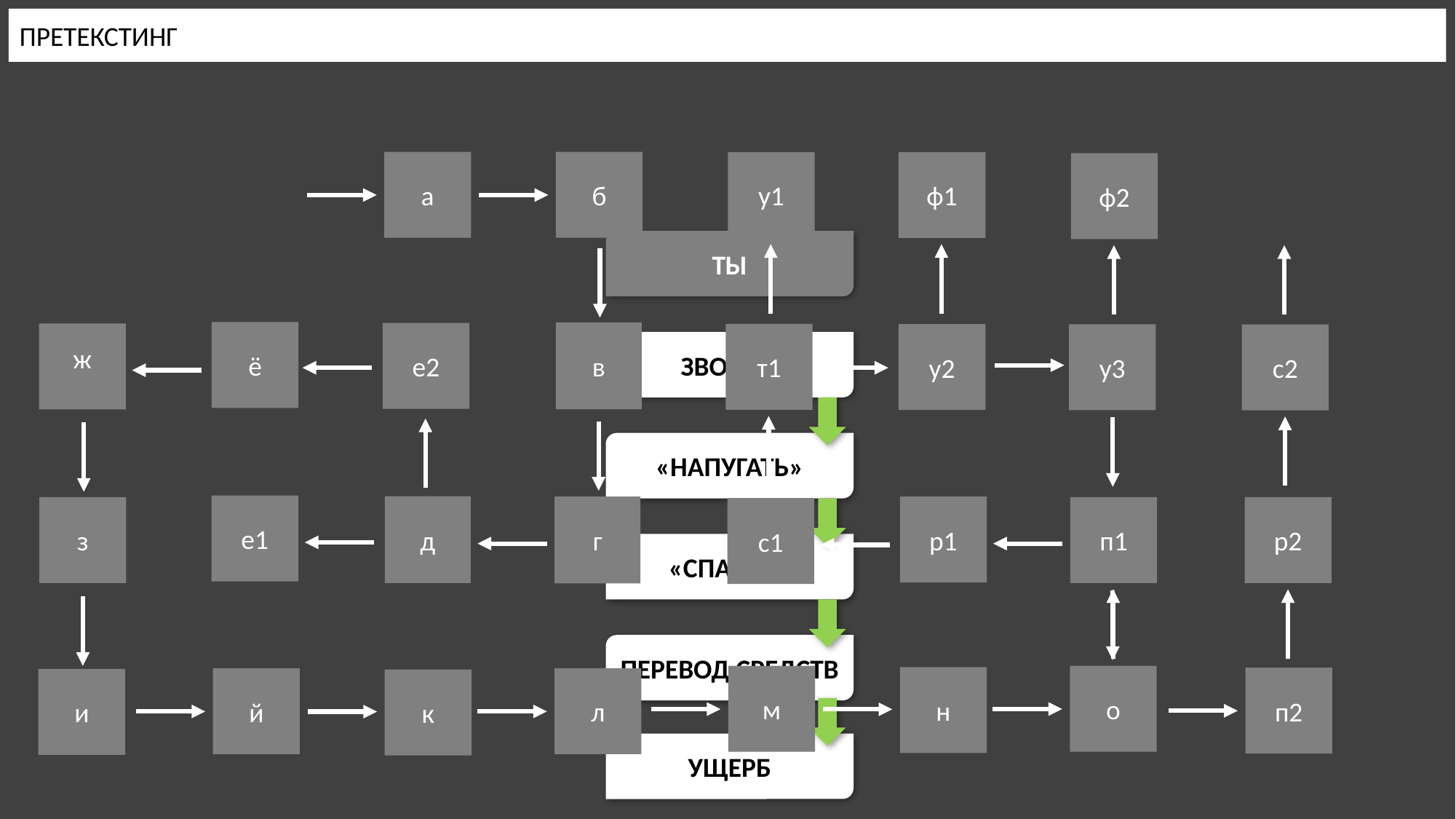

ПРЕТЕКСТИНГ
а
б
ф1
у1
ф2
ТЫ
ё
в
е2
ж
т1
у2
у3
с2
ЗВОНОК

«НАПУГАТЬ»
е1
д
р1
г
п1
р2
з
с1

«СПАСТИ»

ПЕРЕВОД СРЕДСТВ
о
м
н
п2
л
й
и
к

УЩЕРБ